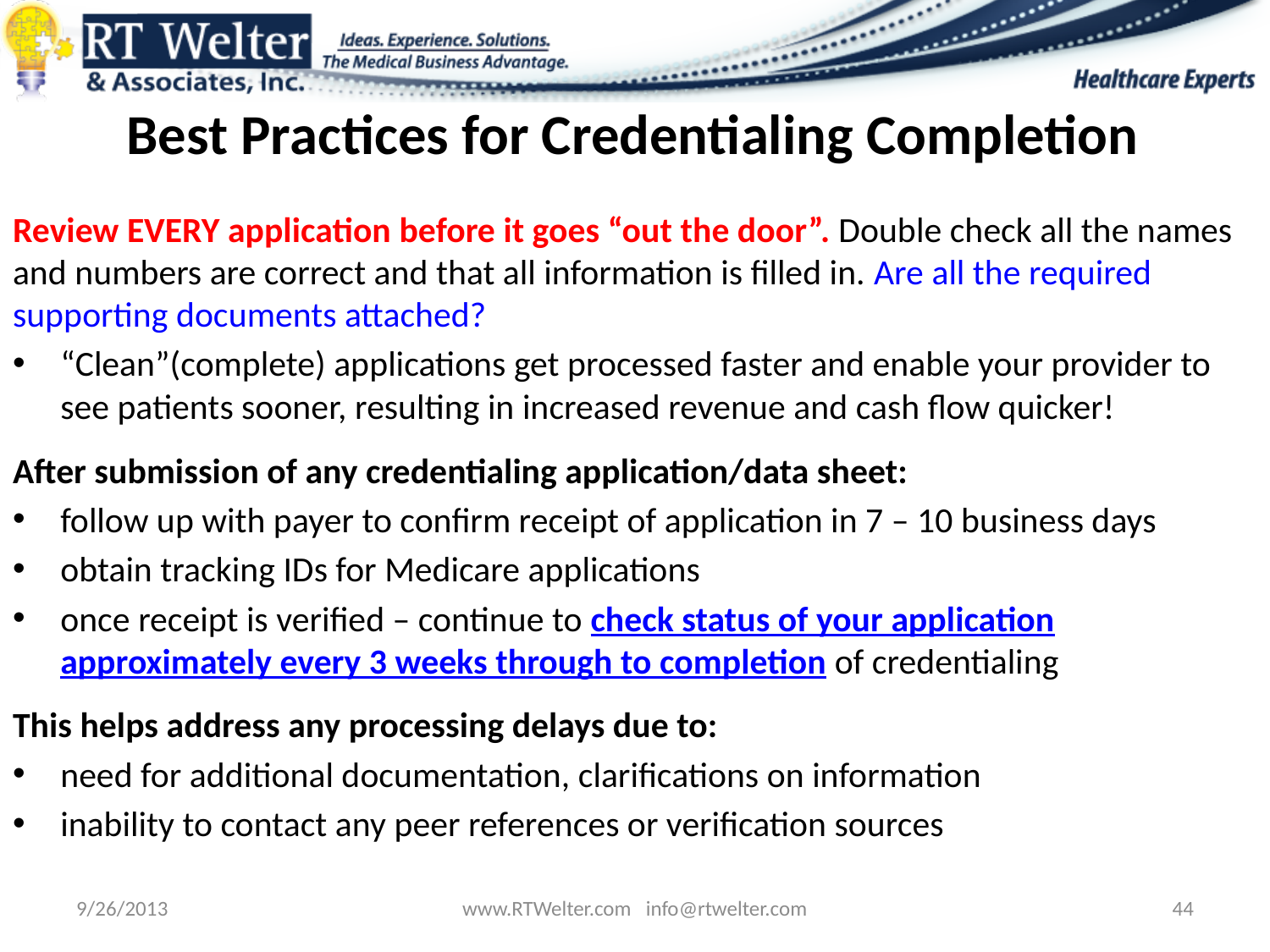

# Best Practices for Credentialing Completion
Review EVERY application before it goes “out the door”. Double check all the names and numbers are correct and that all information is filled in. Are all the required supporting documents attached?
“Clean”(complete) applications get processed faster and enable your provider to see patients sooner, resulting in increased revenue and cash flow quicker!

After submission of any credentialing application/data sheet:
follow up with payer to confirm receipt of application in 7 – 10 business days
obtain tracking IDs for Medicare applications
once receipt is verified – continue to check status of your application approximately every 3 weeks through to completion of credentialing

This helps address any processing delays due to:
need for additional documentation, clarifications on information
inability to contact any peer references or verification sources

9/26/2013
www.RTWelter.com   info@rtwelter.com
44